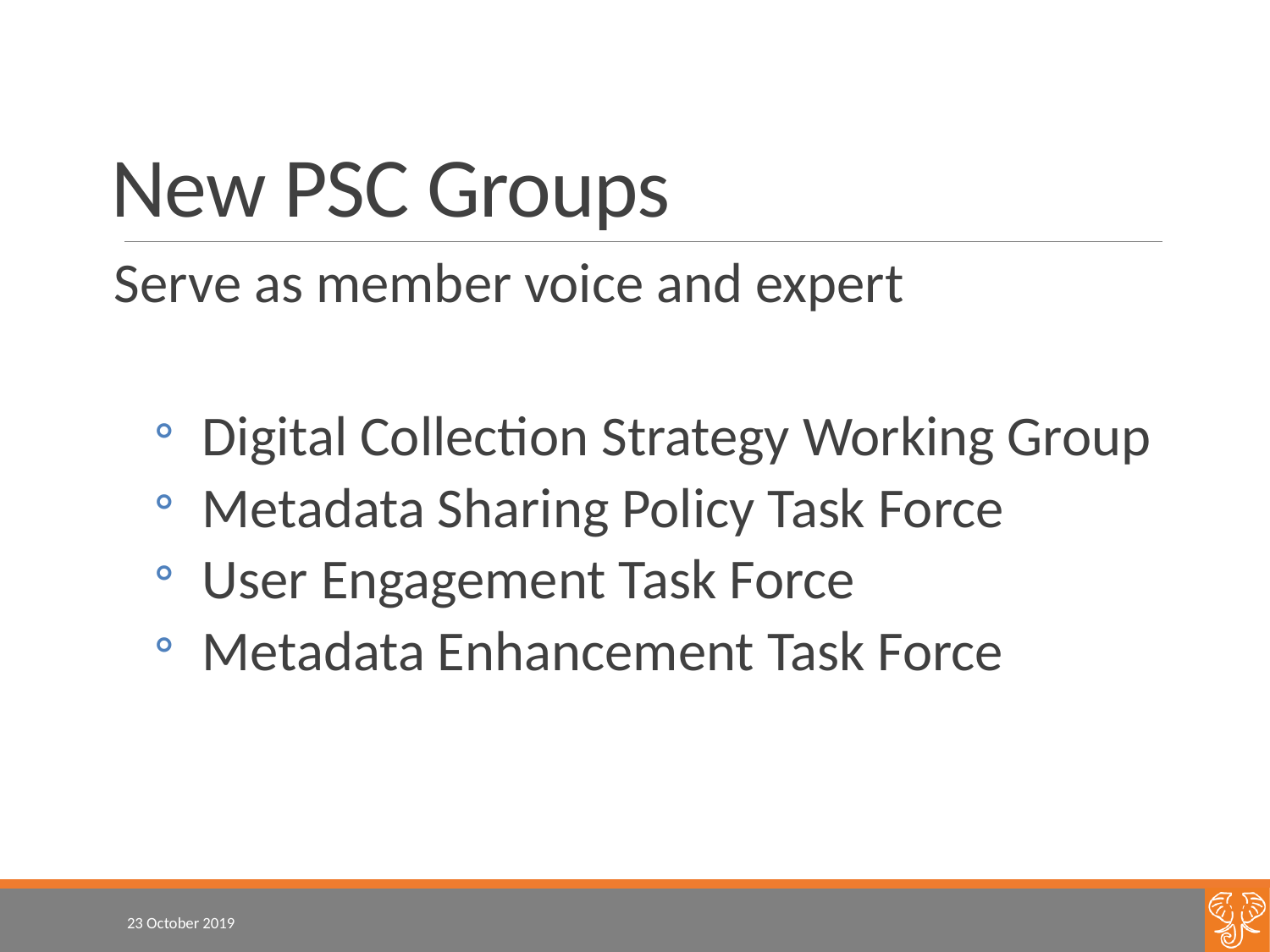

# New PSC Groups
Serve as member voice and expert

Digital Collection Strategy Working Group
Metadata Sharing Policy Task Force
User Engagement Task Force
Metadata Enhancement Task Force

23 October 2019